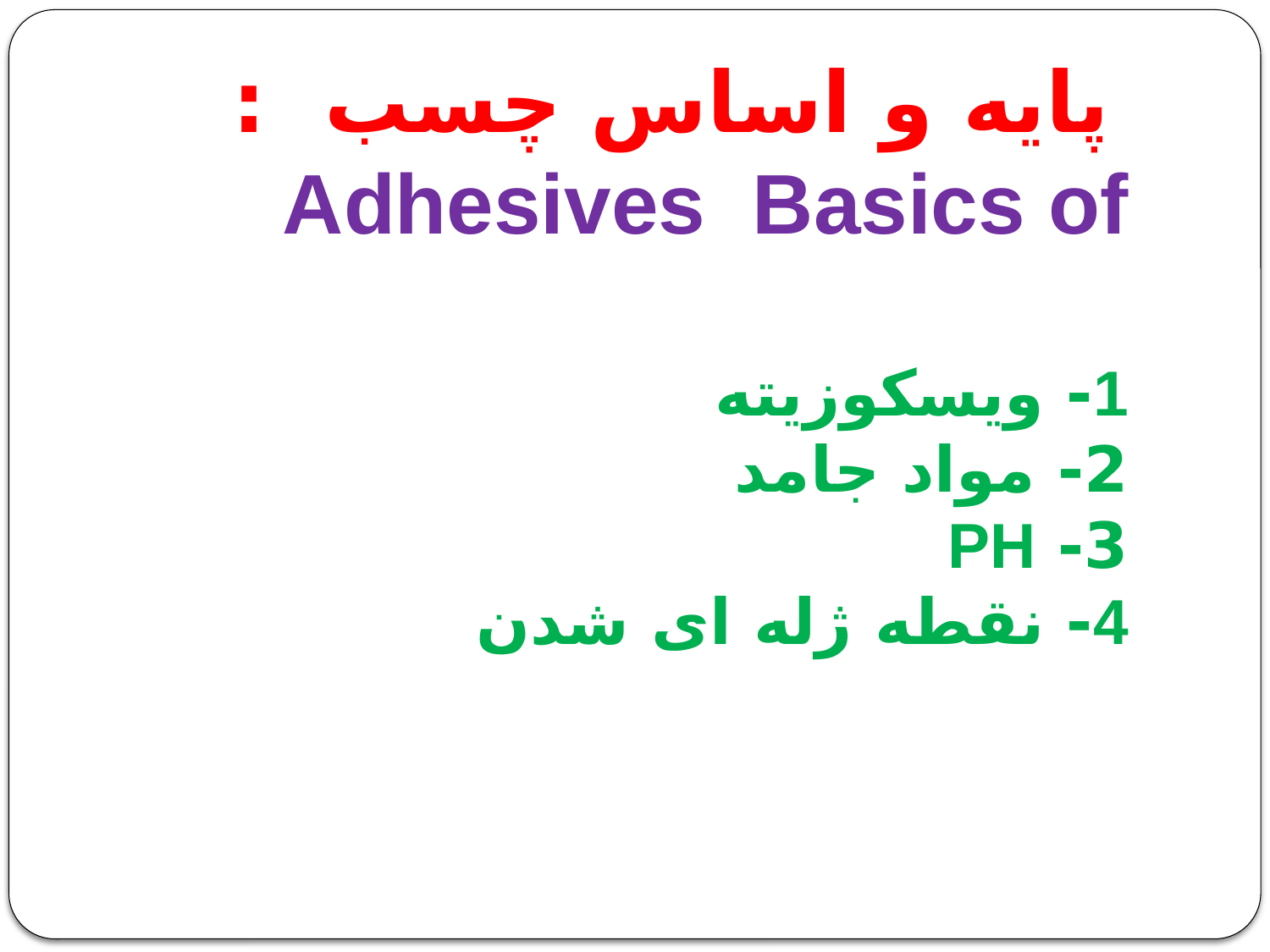

# پایه و اساس چسب  : Adhesives  Basics of 1- ویسکوزیته 2- مواد جامد 3- PH 4- نقطه ژله ای شدن